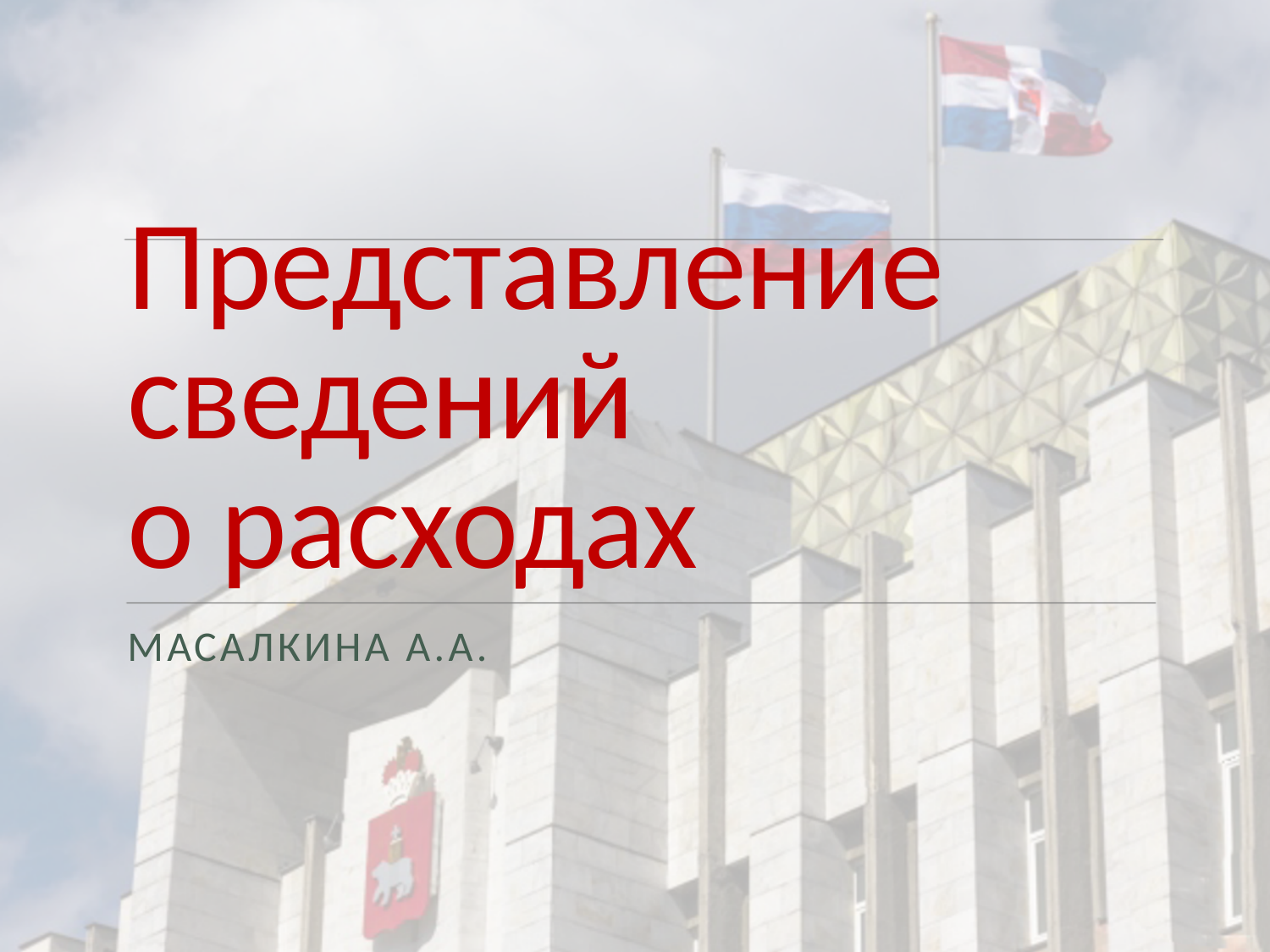

# Представление сведений о расходах
Масалкина А.А.